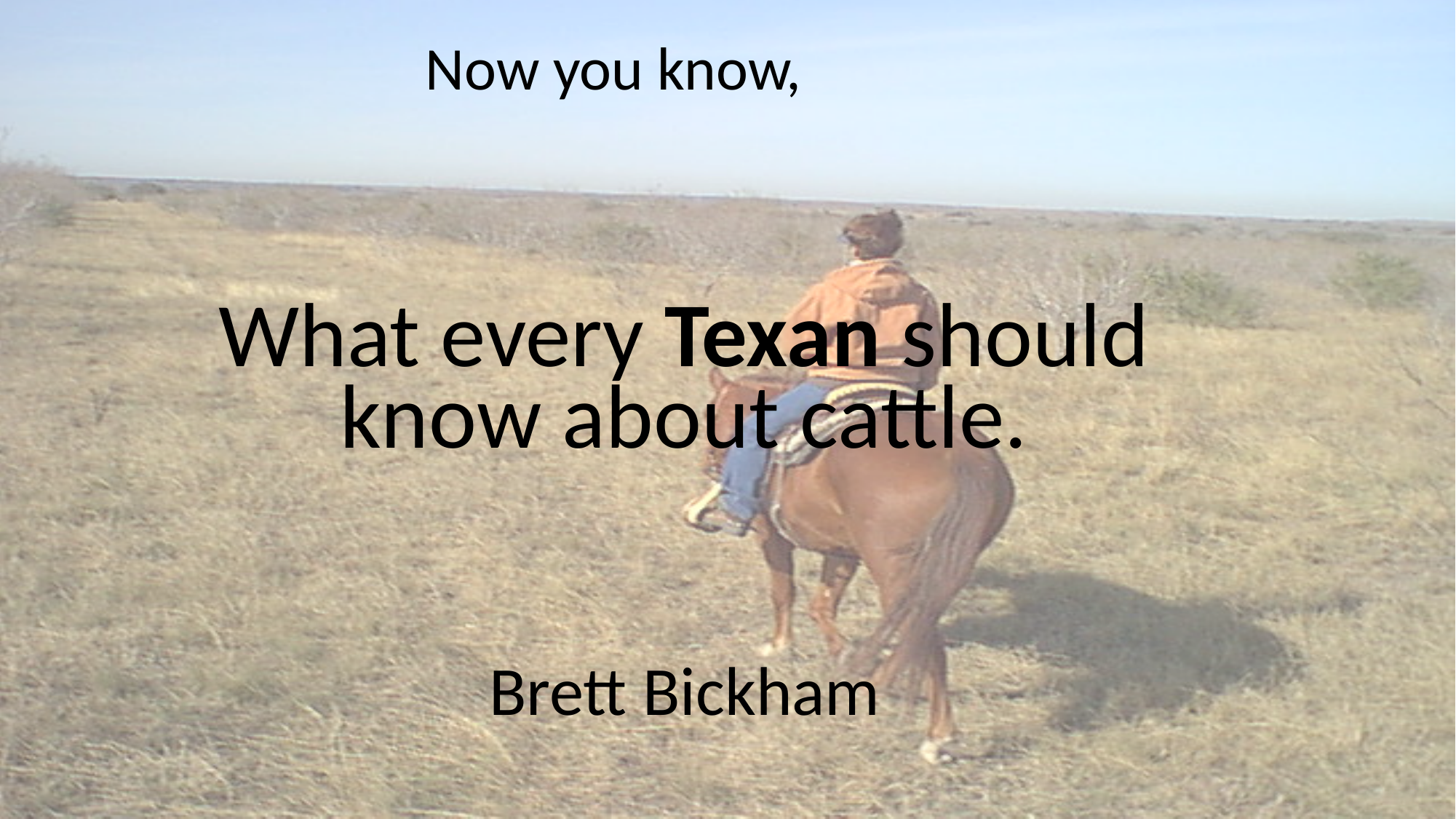

Now you know,
# What every Texan should know about cattle.

Brett Bickham